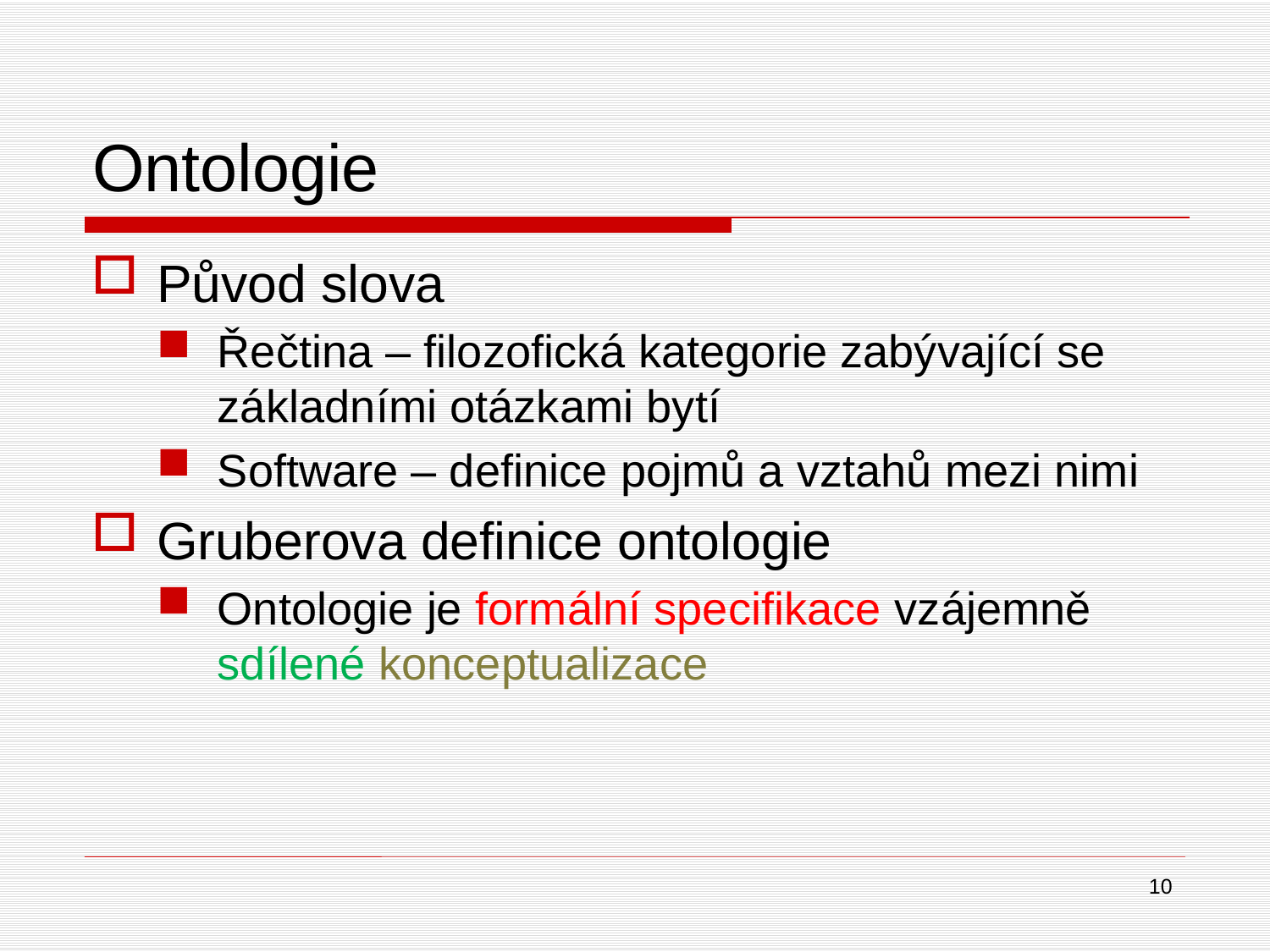

# Ontologie
Původ slova
Řečtina – filozofická kategorie zabývající se základními otázkami bytí
Software – definice pojmů a vztahů mezi nimi
Gruberova definice ontologie
Ontologie je formální specifikace vzájemně sdílené konceptualizace
10